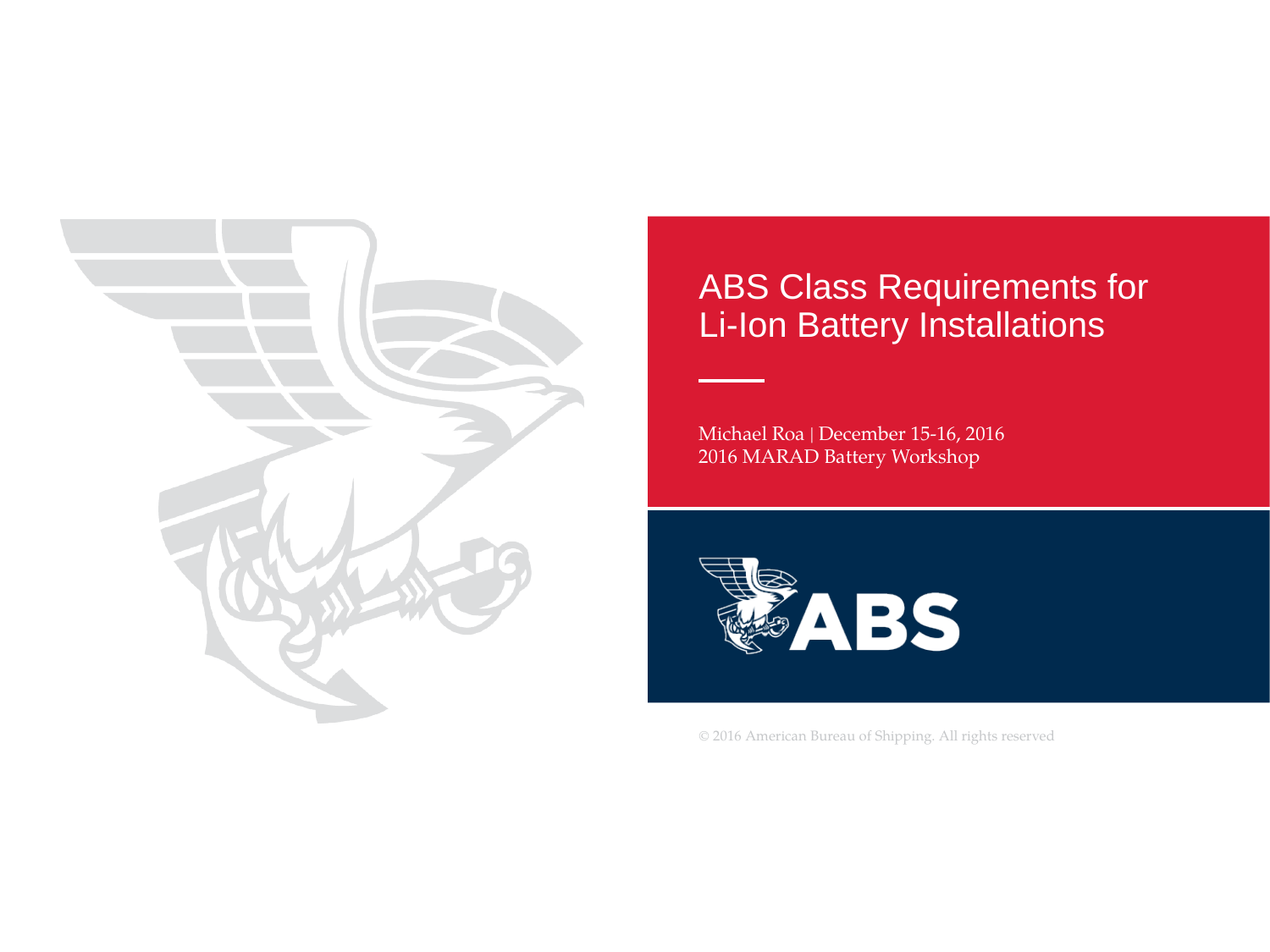

ABS Class Requirements for Li-Ion Battery Installations
Michael Roa | December 15-16, 2016
2016 MARAD Battery Workshop
2016 MARAD Battery Workshop